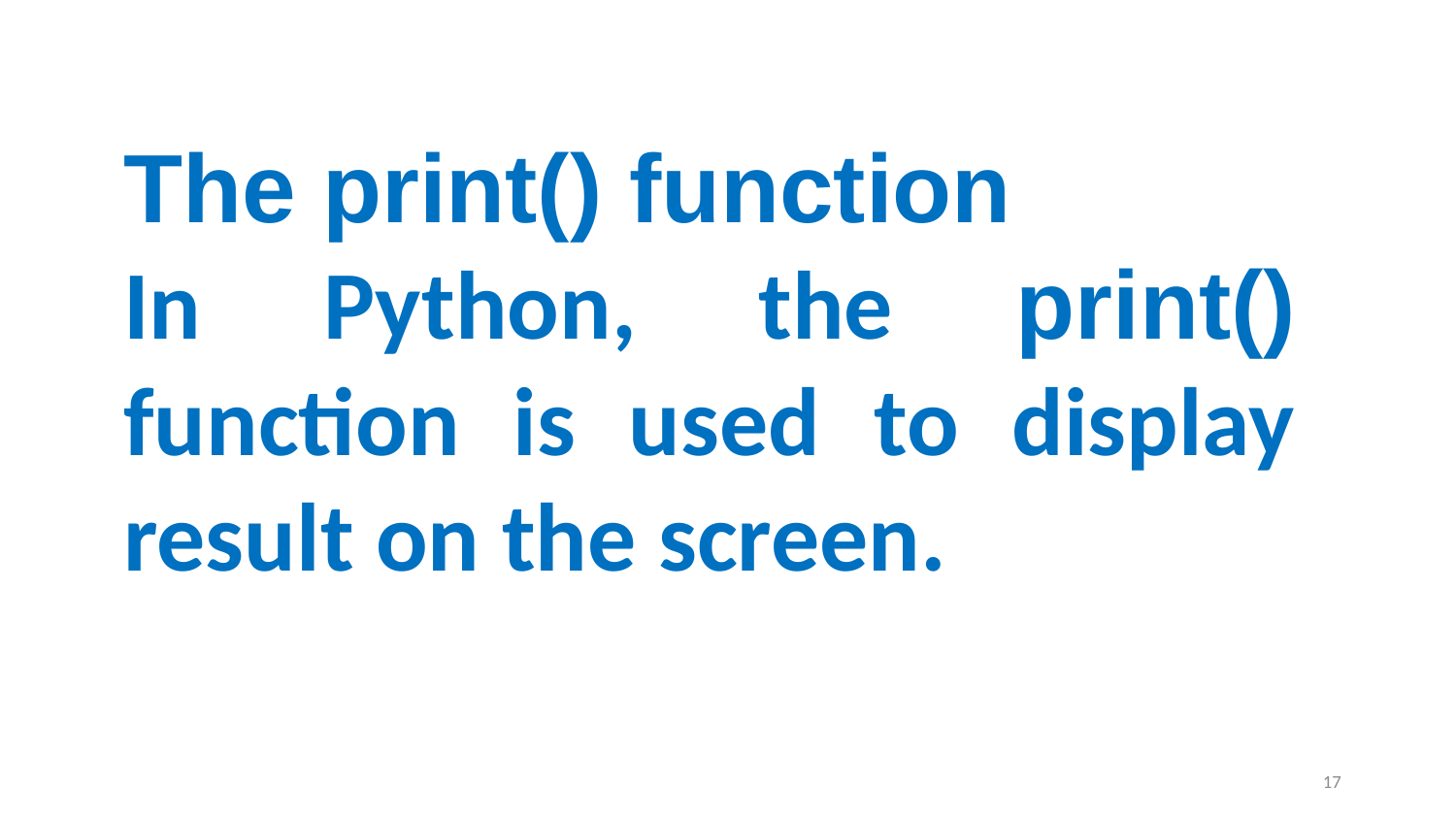

The print() function
In Python, the print() function is used to display result on the screen.
17